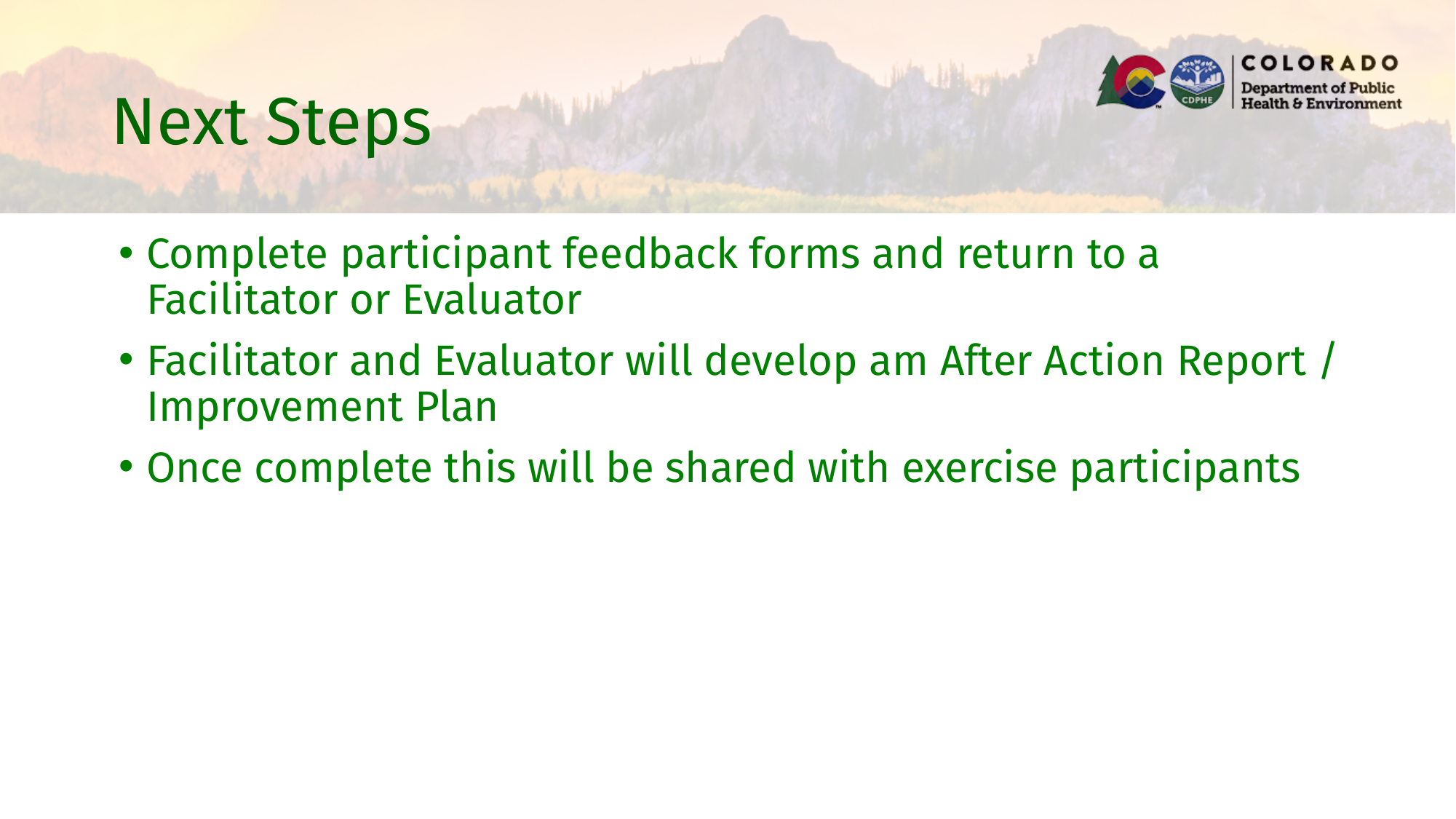

# Next Steps
Complete participant feedback forms and return to a Facilitator or Evaluator
Facilitator and Evaluator will develop am After Action Report / Improvement Plan
Once complete this will be shared with exercise participants